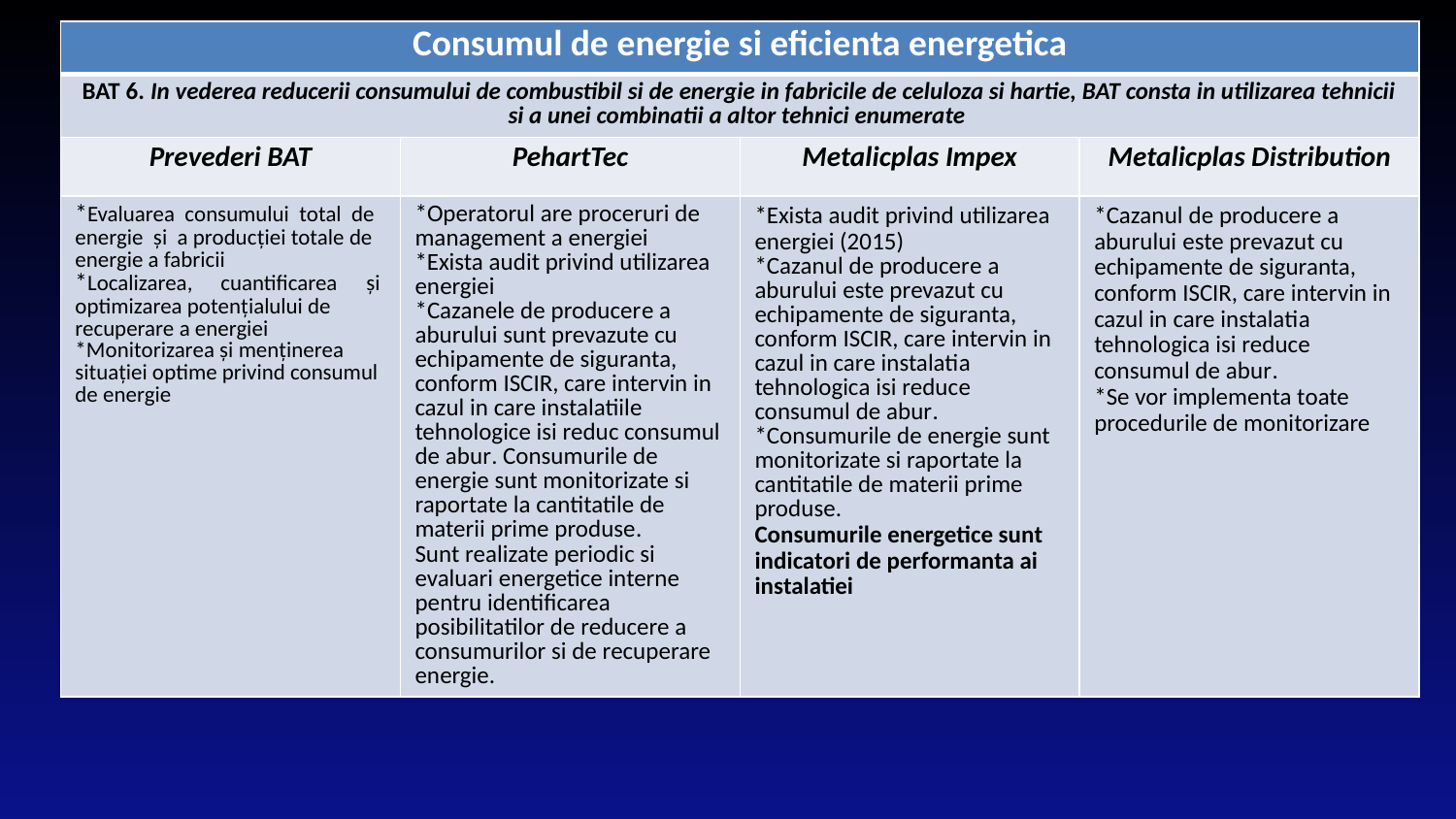

| Consumul de energie si eficienta energetica |  |  |  |
| --- | --- | --- | --- |
| BAT 6. In vederea reducerii consumului de combustibil si de energie in fabricile de celuloza si hartie, BAT consta in utilizarea tehnicii si a unei combinatii a altor tehnici enumerate |  |  |  |
| Prevederi BAT | PehartTec | Metalicplas Impex | Metalicplas Distribution |
| \*Evaluarea consumului total de energie și a producției totale de energie a fabricii \*Localizarea, cuantificarea și optimizarea potențialului de recuperare a energiei \*Monitorizarea și menținerea situației optime privind consumul de energie | \*Operatorul are proceruri de management a energiei \*Exista audit privind utilizarea energiei \*Cazanele de producere a aburului sunt prevazute cu echipamente de siguranta, conform ISCIR, care intervin in cazul in care instalatiile tehnologice isi reduc consumul de abur. Consumurile de energie sunt monitorizate si raportate la cantitatile de materii prime produse. Sunt realizate periodic si evaluari energetice interne pentru identificarea posibilitatilor de reducere a consumurilor si de recuperare energie. | \*Exista audit privind utilizarea energiei (2015) \*Cazanul de producere a aburului este prevazut cu echipamente de siguranta, conform ISCIR, care intervin in cazul in care instalatia tehnologica isi reduce consumul de abur. \*Consumurile de energie sunt monitorizate si raportate la cantitatile de materii prime produse. Consumurile energetice sunt indicatori de performanta ai instalatiei | \*Cazanul de producere a aburului este prevazut cu echipamente de siguranta, conform ISCIR, care intervin in cazul in care instalatia tehnologica isi reduce consumul de abur. \*Se vor implementa toate procedurile de monitorizare |